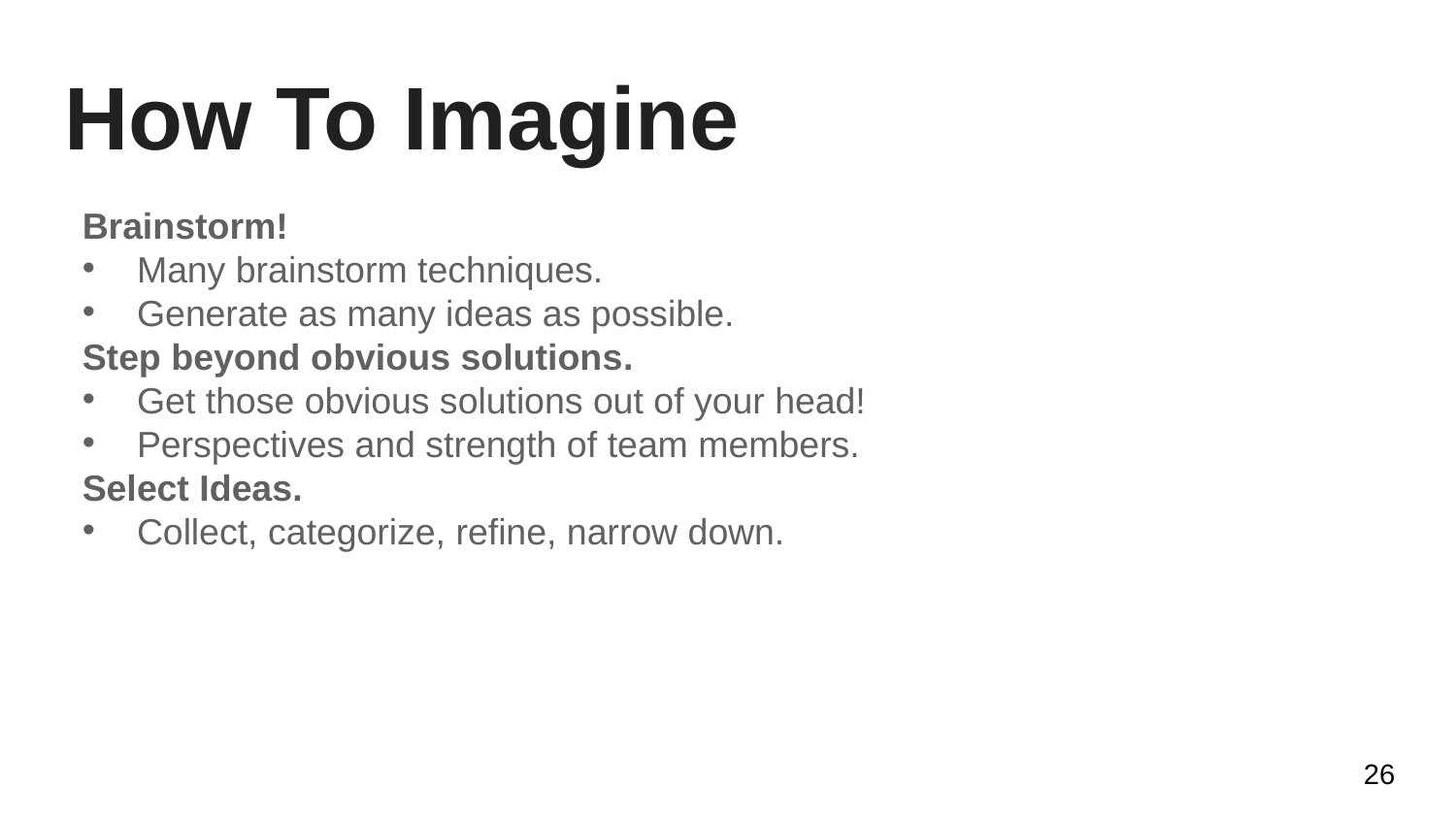

# How To Imagine
Brainstorm!
Many brainstorm techniques.
Generate as many ideas as possible.
Step beyond obvious solutions.
Get those obvious solutions out of your head!
Perspectives and strength of team members.
Select Ideas.
Collect, categorize, refine, narrow down.
26